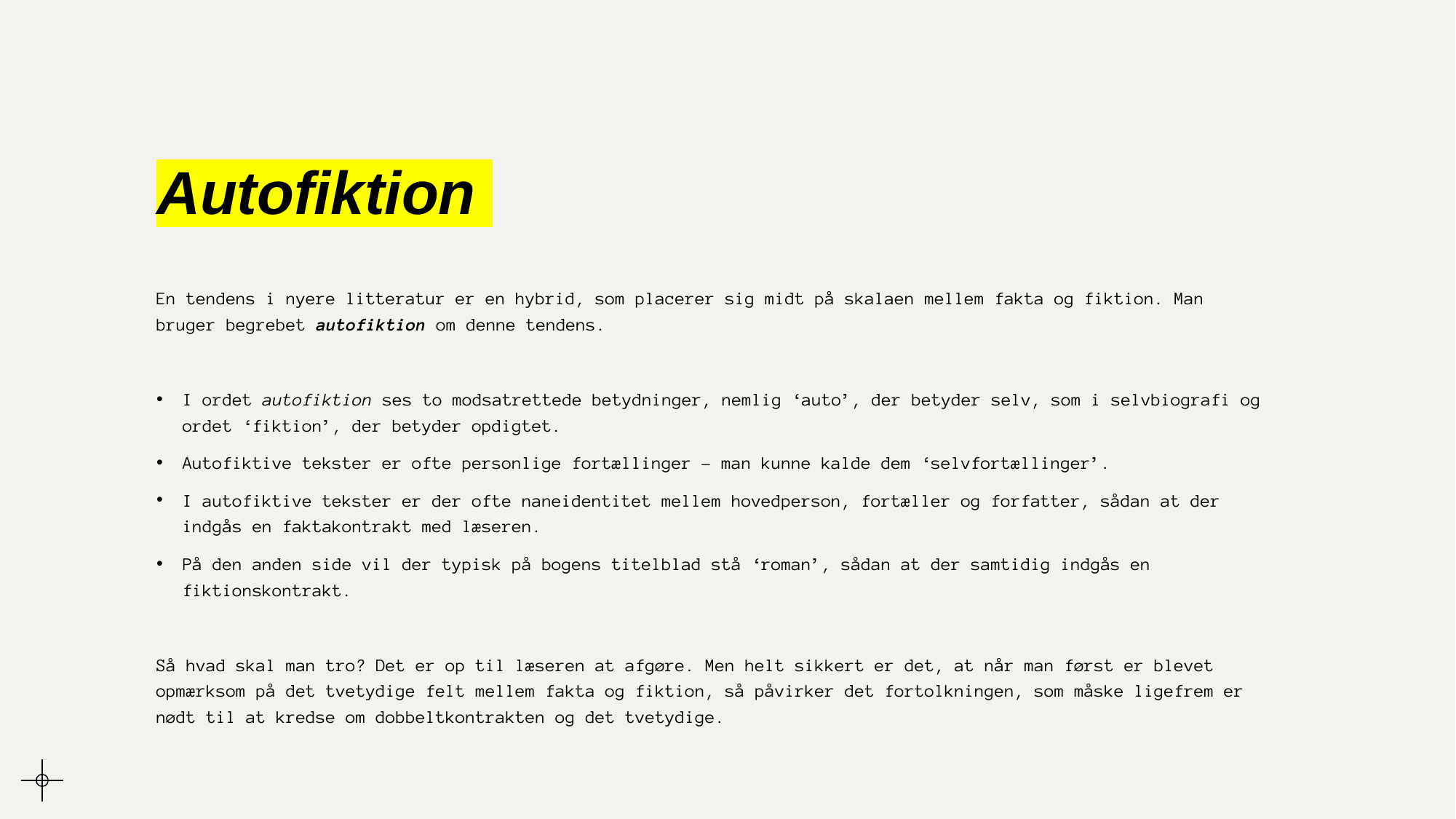

# Autofiktion
En tendens i nyere litteratur er en hybrid, som placerer sig midt på skalaen mellem fakta og fiktion. Man bruger begrebet autofiktion om denne tendens.

I ordet autofiktion ses to modsatrettede betydninger, nemlig ‘auto’, der betyder selv, som i selvbiografi og ordet ‘fiktion’, der betyder opdigtet.
Autofiktive tekster er ofte personlige fortællinger – man kunne kalde dem ‘selvfortællinger’.
I autofiktive tekster er der ofte naneidentitet mellem hovedperson, fortæller og forfatter, sådan at der indgås en faktakontrakt med læseren.
På den anden side vil der typisk på bogens titelblad stå ‘roman’, sådan at der samtidig indgås en fiktionskontrakt.

Så hvad skal man tro? Det er op til læseren at afgøre. Men helt sikkert er det, at når man først er blevet opmærksom på det tvetydige felt mellem fakta og fiktion, så påvirker det fortolkningen, som måske ligefrem er nødt til at kredse om dobbeltkontrakten og det tvetydige.